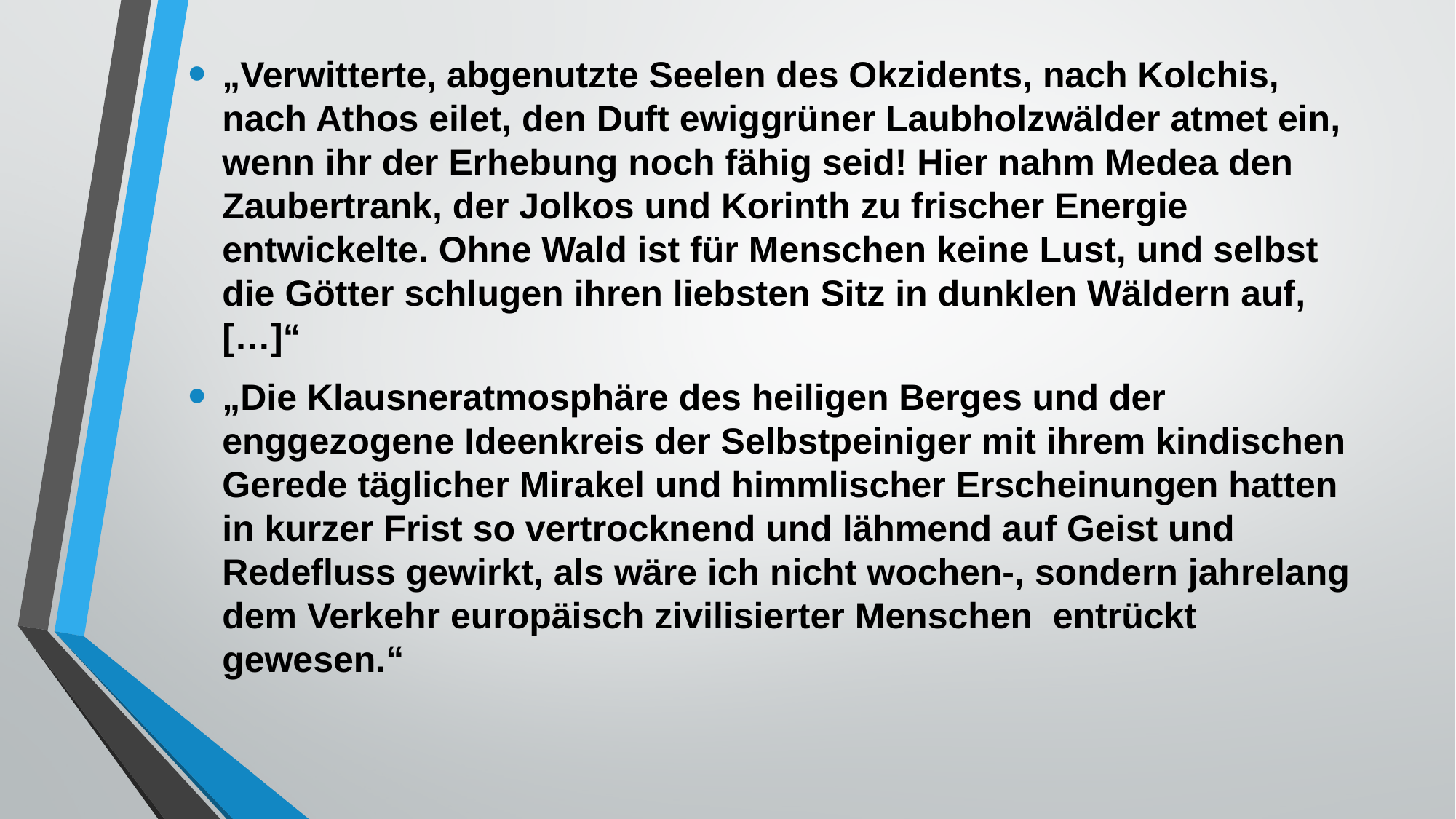

„Verwitterte, abgenutzte Seelen des Okzidents, nach Kolchis, nach Athos eilet, den Duft ewiggrüner Laubholzwälder atmet ein, wenn ihr der Erhebung noch fähig seid! Hier nahm Medea den Zaubertrank, der Jolkos und Korinth zu frischer Energie entwickelte. Ohne Wald ist für Menschen keine Lust, und selbst die Götter schlugen ihren liebsten Sitz in dunklen Wäldern auf, […]“
„Die Klausneratmosphäre des heiligen Berges und der enggezogene Ideenkreis der Selbstpeiniger mit ihrem kindischen Gerede täglicher Mirakel und himmlischer Erscheinungen hatten in kurzer Frist so vertrocknend und lähmend auf Geist und Redefluss gewirkt, als wäre ich nicht wochen-, sondern jahrelang dem Verkehr europäisch zivilisierter Menschen  entrückt gewesen.“